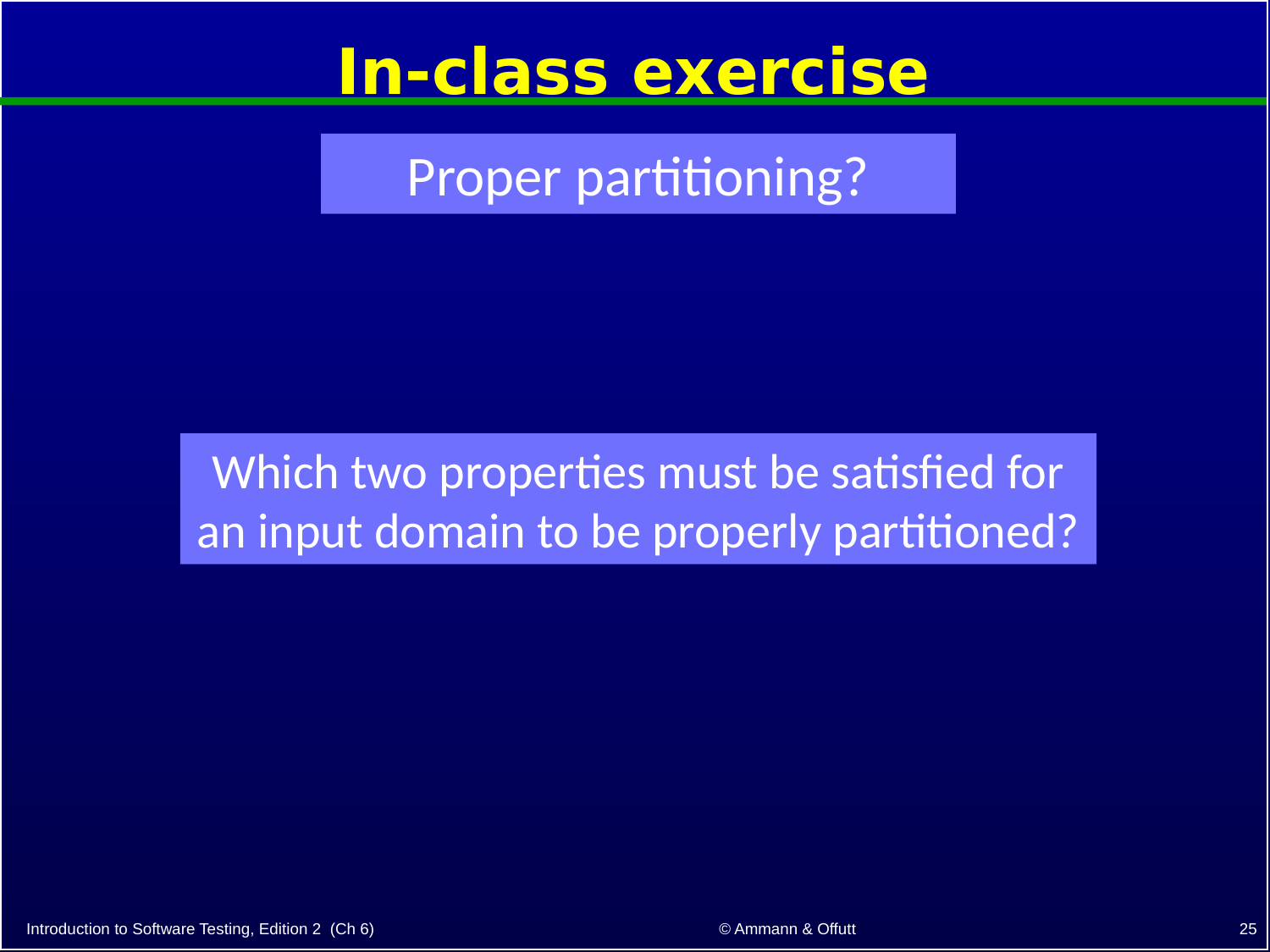

# In-class exercise
Proper partitioning?
Which two properties must be satisfied for an input domain to be properly partitioned?
25
© Ammann & Offutt
Introduction to Software Testing, Edition 2  (Ch 6)